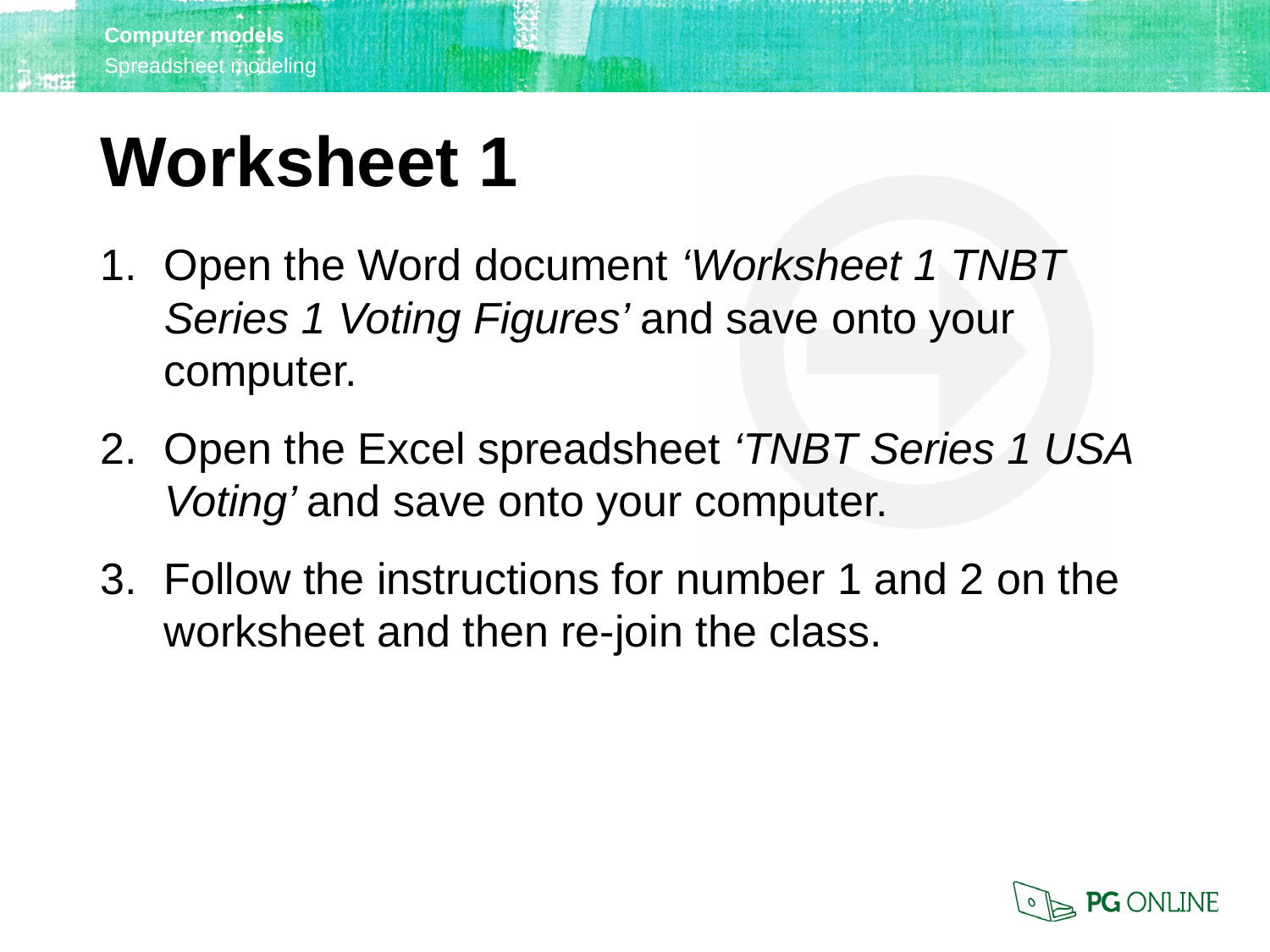

Worksheet 1
Open the Word document ‘Worksheet 1 TNBT Series 1 Voting Figures’ and save onto your computer.
Open the Excel spreadsheet ‘TNBT Series 1 USA Voting’ and save onto your computer.
Follow the instructions for number 1 and 2 on the worksheet and then re-join the class.